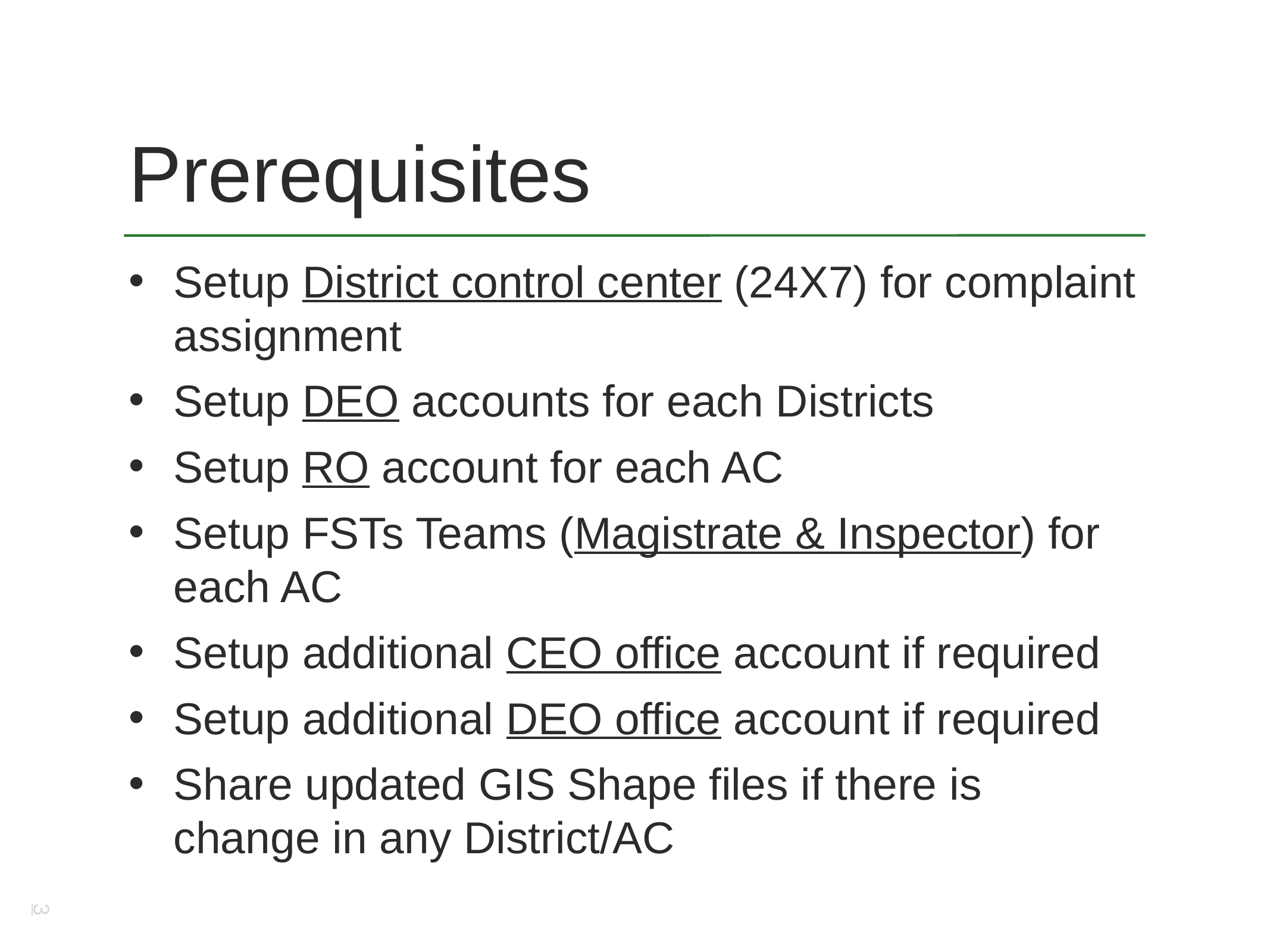

# Prerequisites
Setup District control center (24X7) for complaint assignment
Setup DEO accounts for each Districts
Setup RO account for each AC
Setup FSTs Teams (Magistrate & Inspector) for each AC
Setup additional CEO office account if required
Setup additional DEO office account if required
Share updated GIS Shape files if there is change in any District/AC

3